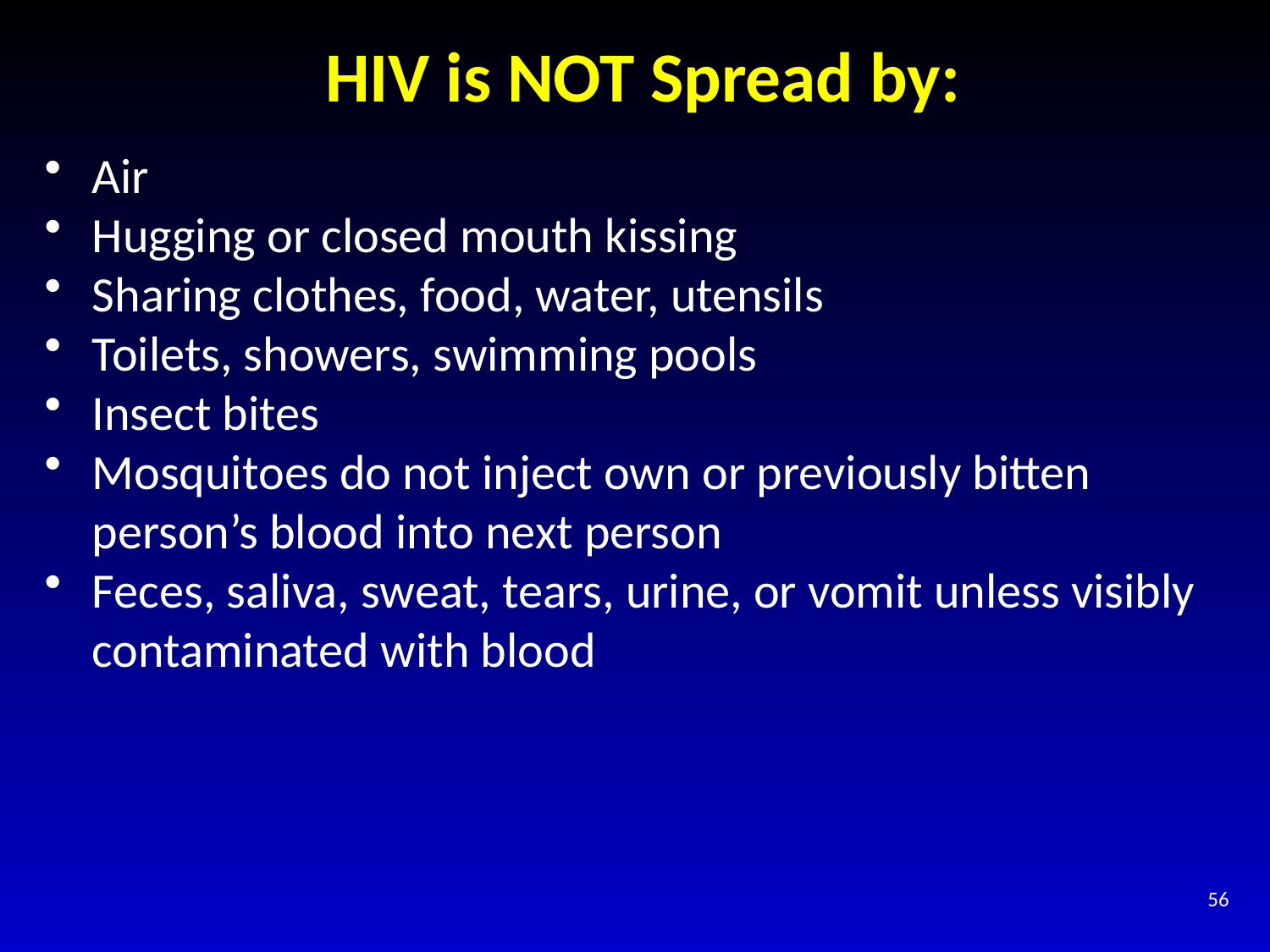

# HIV is NOT Spread by:
Air
Hugging or closed mouth kissing
Sharing clothes, food, water, utensils
Toilets, showers, swimming pools
Insect bites
Mosquitoes do not inject own or previously bitten person’s blood into next person
Feces, saliva, sweat, tears, urine, or vomit unless visibly contaminated with blood

56